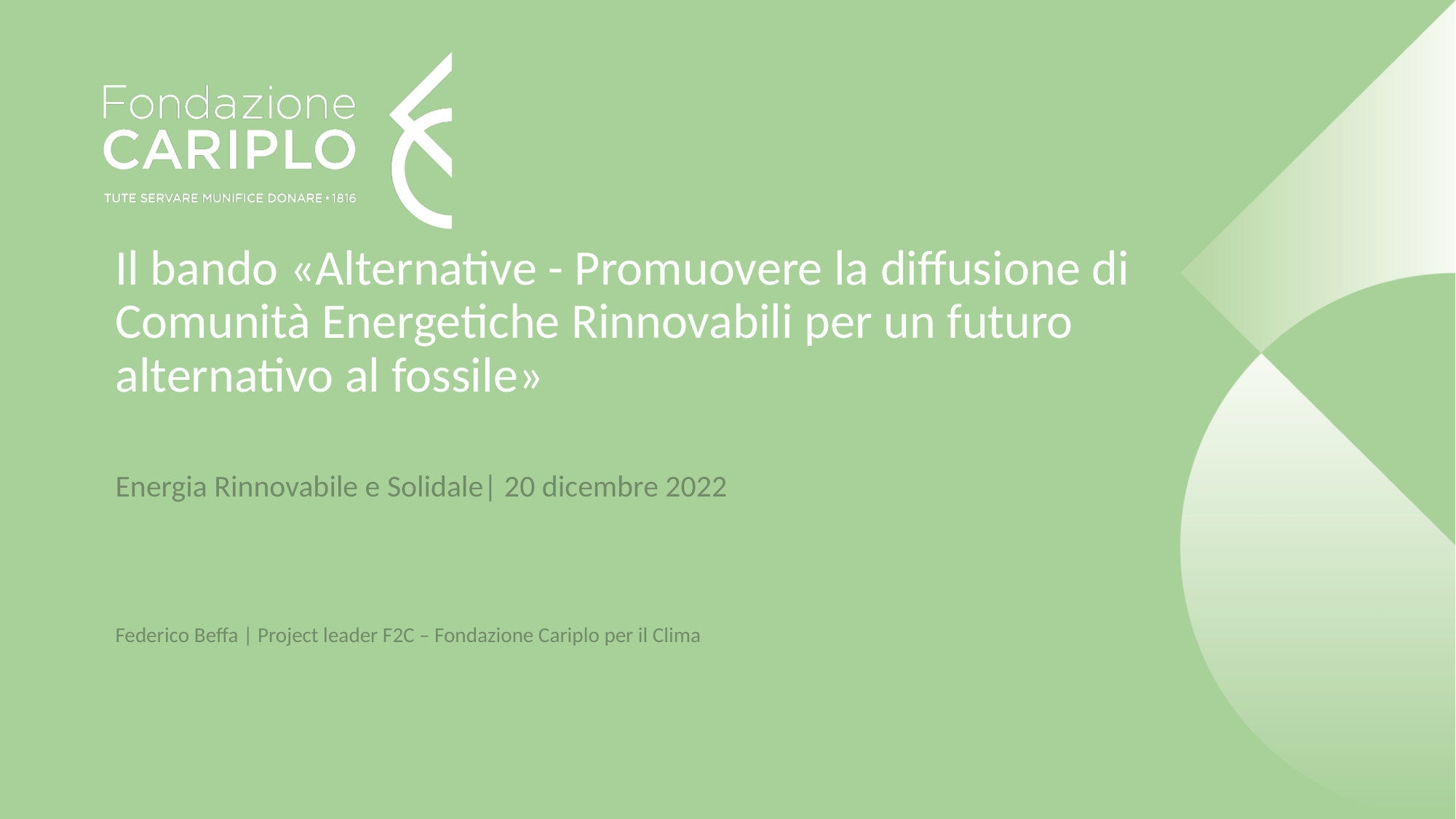

# Il bando «Alternative - Promuovere la diffusione di Comunità Energetiche Rinnovabili per un futuro alternativo al fossile»

Energia Rinnovabile e Solidale| 20 dicembre 2022

Federico Beffa | Project leader F2C – Fondazione Cariplo per il Clima